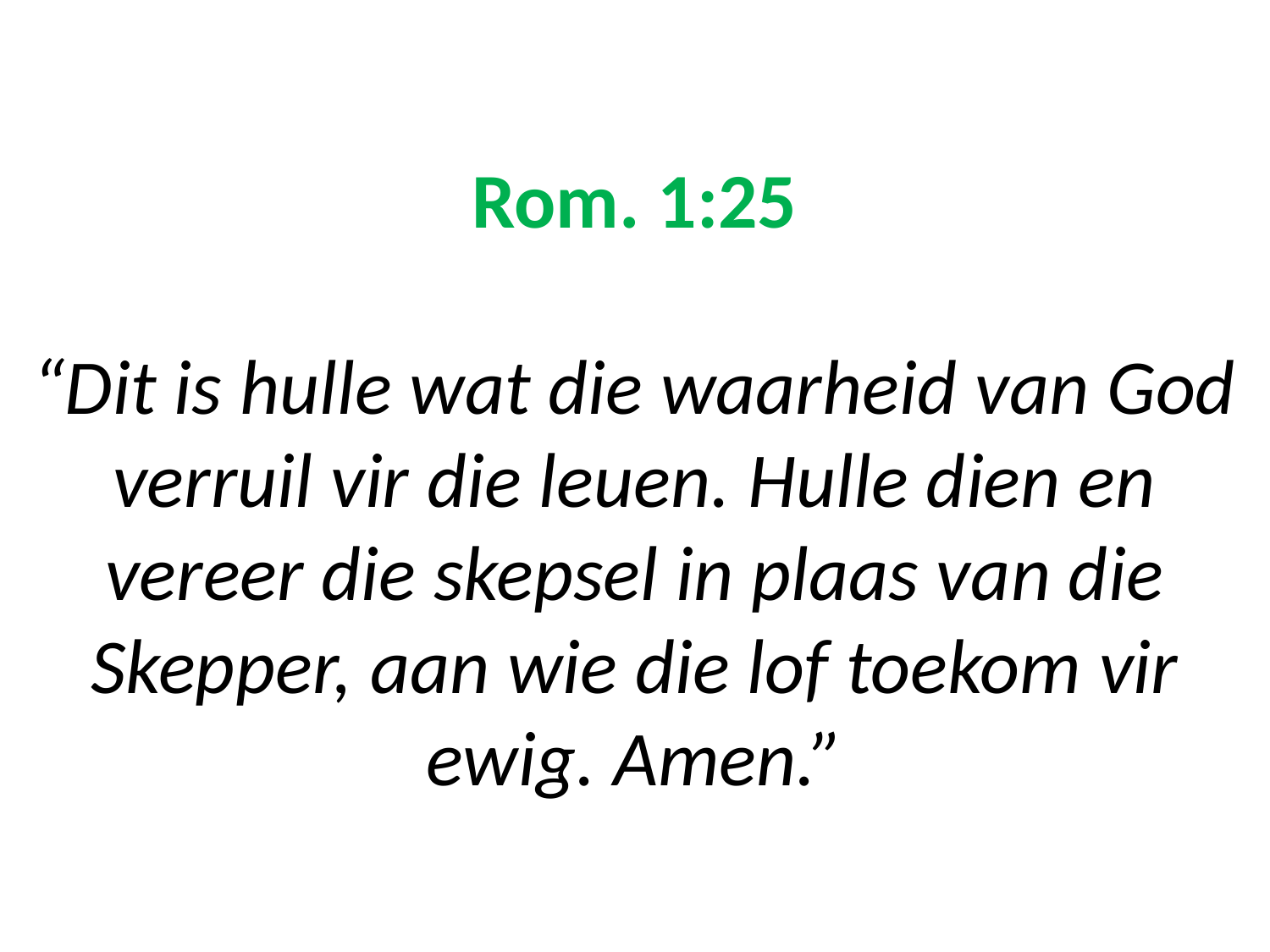

# Rom. 1:25 “Dit is hulle wat die waarheid van God verruil vir die leuen. Hulle dien en vereer die skepsel in plaas van die Skepper, aan wie die lof toekom vir ewig. Amen.”